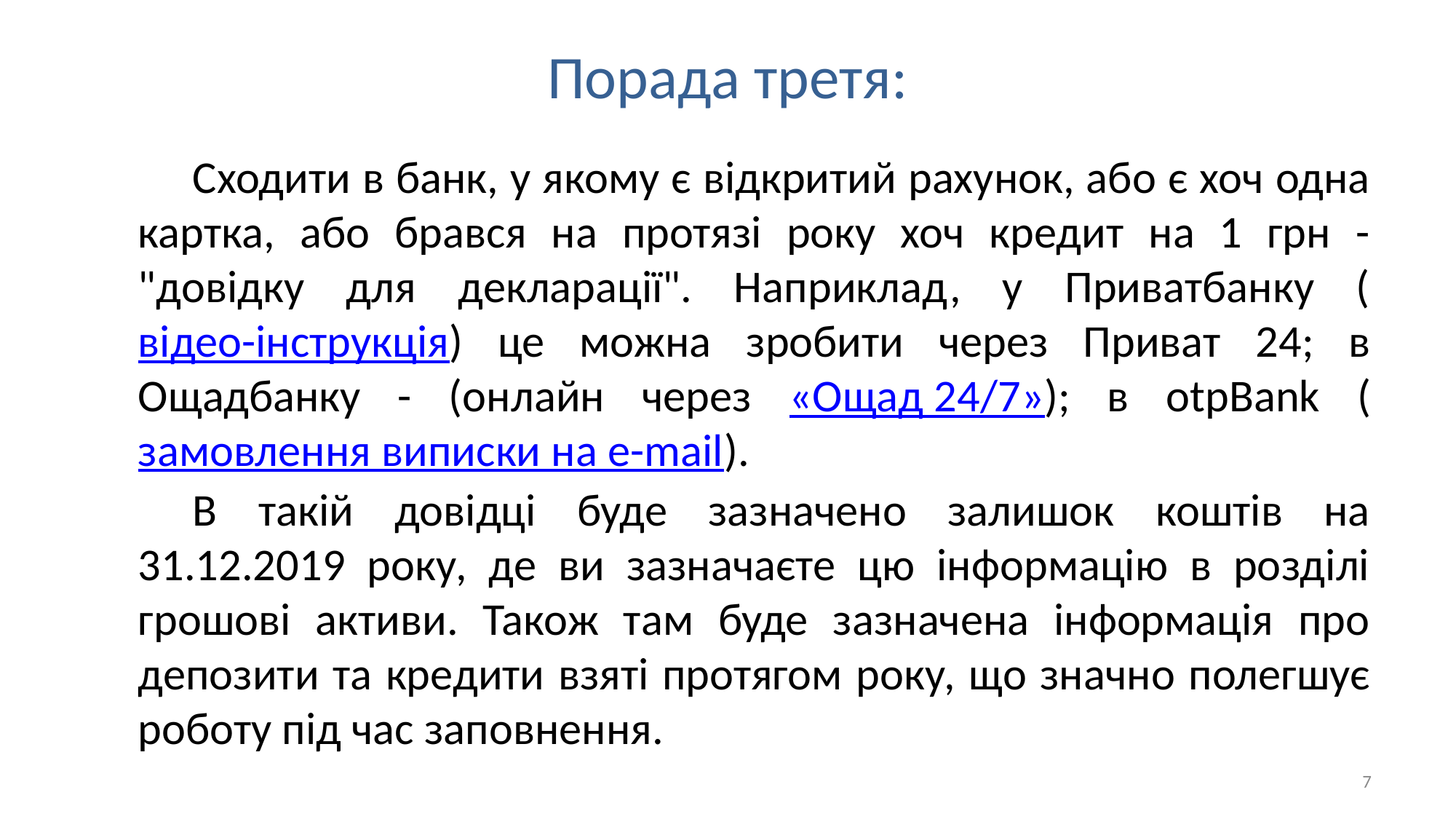

# Порада третя:
Сходити в банк, у якому є відкритий рахунок, або є хоч одна картка, або брався на протязі року хоч кредит на 1 грн - "довідку для декларації". Наприклад, у Приватбанку (відео-інструкція) це можна зробити через Приват 24; в Ощадбанку - (онлайн через «Ощад 24/7»); в otpBank (замовлення виписки на e-mail).
В такій довідці буде зазначено залишок коштів на 31.12.2019 року, де ви зазначаєте цю інформацію в розділі грошові активи. Також там буде зазначена інформація про депозити та кредити взяті протягом року, що значно полегшує роботу під час заповнення.

7